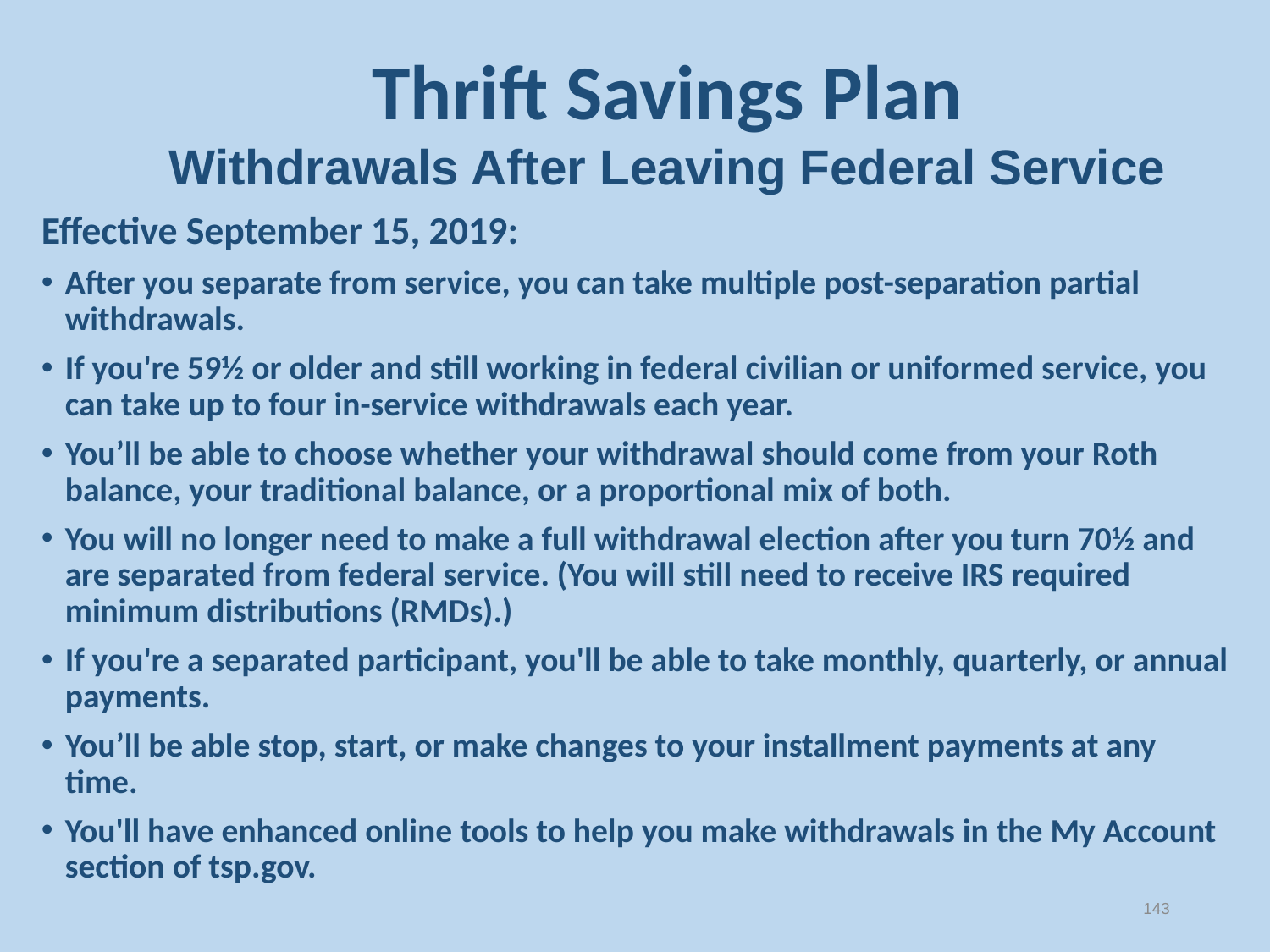

Thrift Savings Plan
Withdrawals After Leaving Federal Service

Effective September 15, 2019:
After you separate from service, you can take multiple post-separation partial withdrawals.
If you're 59½ or older and still working in federal civilian or uniformed service, you can take up to four in-service withdrawals each year.
You’ll be able to choose whether your withdrawal should come from your Roth balance, your traditional balance, or a proportional mix of both.
You will no longer need to make a full withdrawal election after you turn 70½ and are separated from federal service. (You will still need to receive IRS required minimum distributions (RMDs).)
If you're a separated participant, you'll be able to take monthly, quarterly, or annual payments.
You’ll be able stop, start, or make changes to your installment payments at any time.
You'll have enhanced online tools to help you make withdrawals in the My Account section of tsp.gov.

143